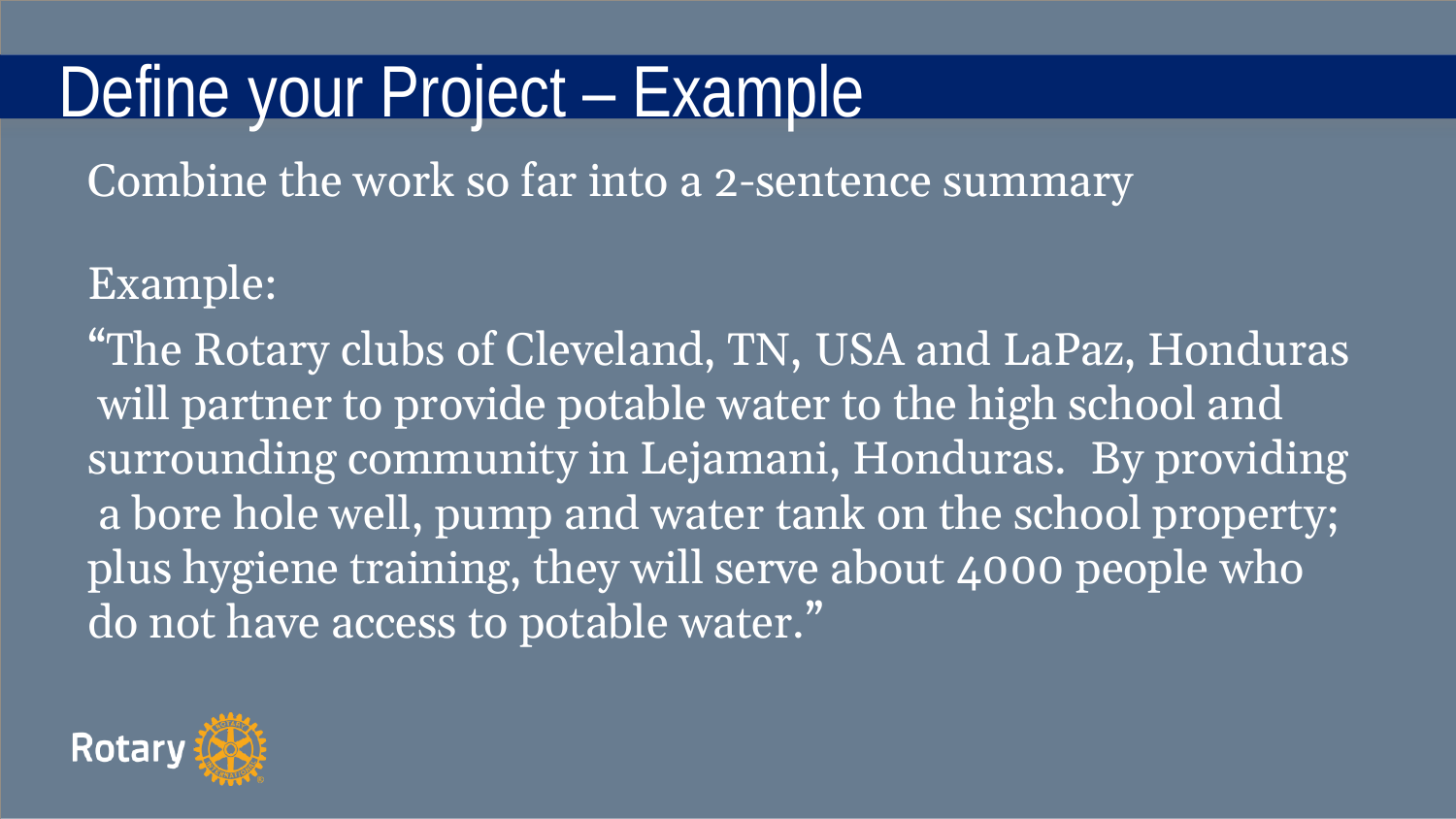

# Define your Project – Example
Combine the work so far into a 2-sentence summary

Example:
“The Rotary clubs of Cleveland, TN, USA and LaPaz, Honduras  will partner to provide potable water to the high school and  surrounding community in Lejamani, Honduras.	By providing  a bore hole well, pump and water tank on the school property;  plus hygiene training, they will serve about 4000 people who  do not have access to potable water.”